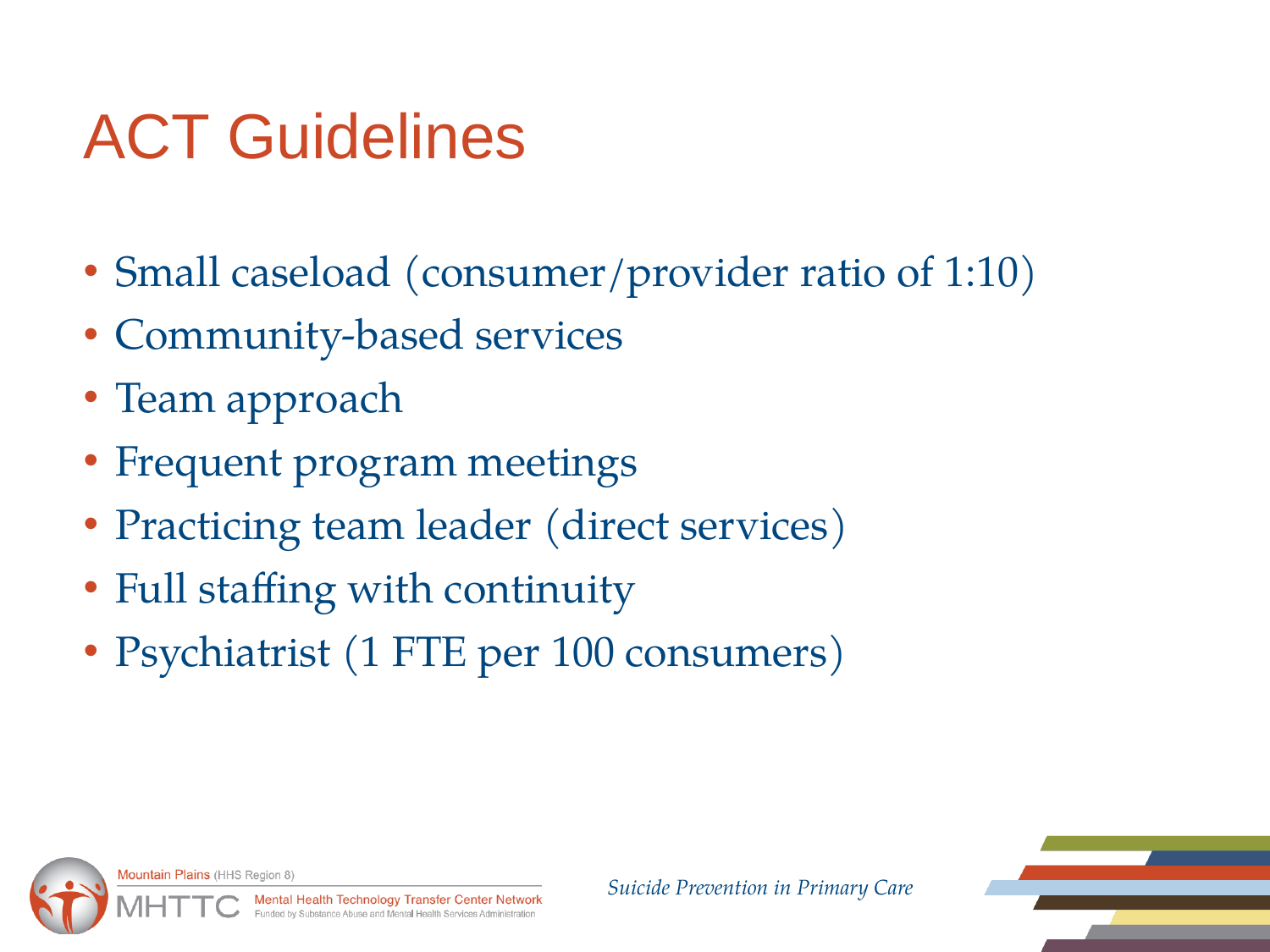

# ACT Guidelines
Small caseload (consumer/provider ratio of 1:10)
Community-based services
Team approach
Frequent program meetings
Practicing team leader (direct services)
Full staffing with continuity
Psychiatrist (1 FTE per 100 consumers)